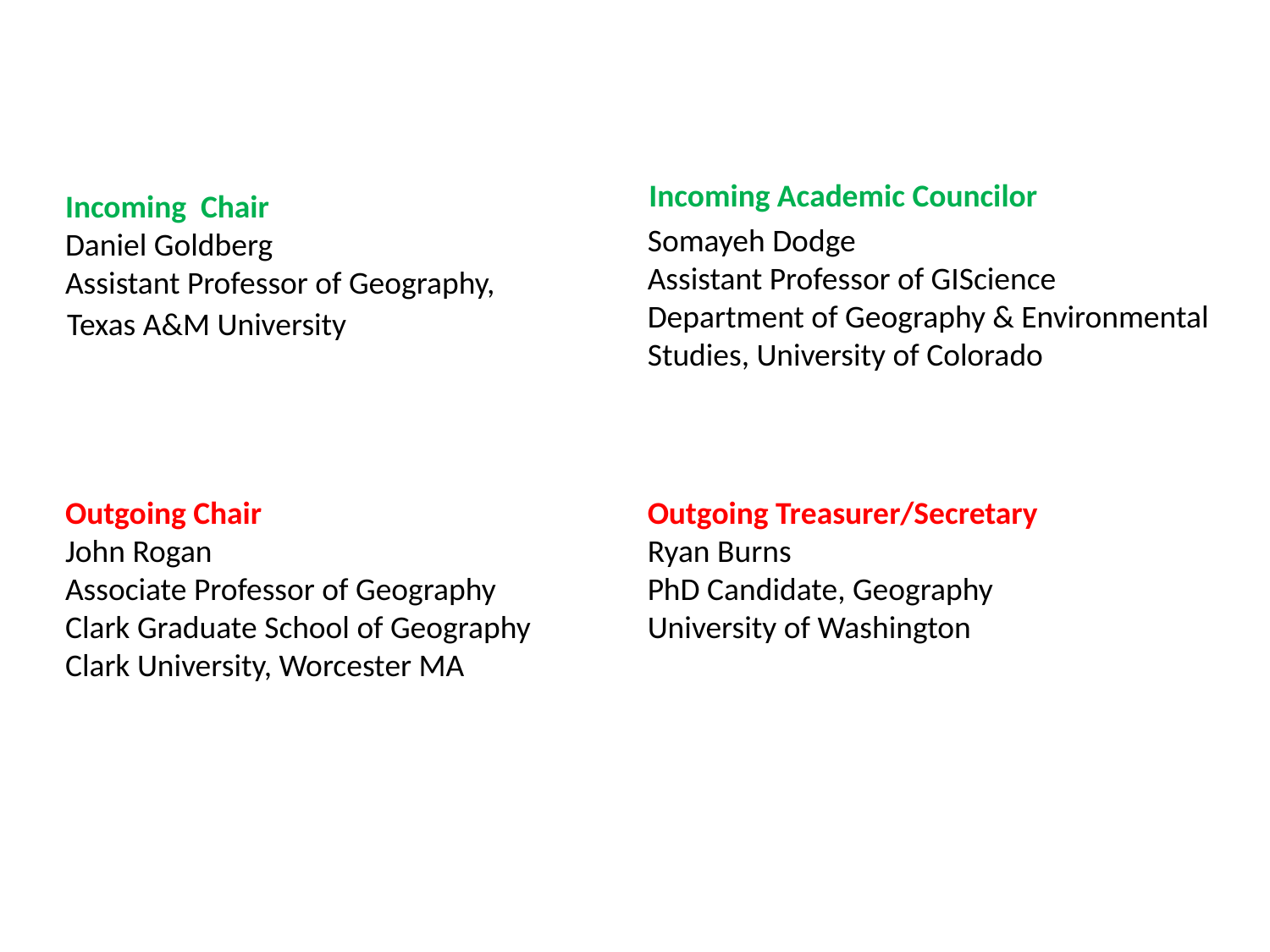

Somayeh Dodge
Assistant Professor of GIScience
Department of Geography & Environmental Studies, University of Colorado
Incoming Academic Councilor
Incoming  Chair
Daniel Goldberg
Assistant Professor of Geography,

Texas A&M University
Outgoing Chair
John Rogan
Associate Professor of Geography
Clark Graduate School of Geography
Clark University, Worcester MA
Outgoing Treasurer/Secretary
Ryan Burns
PhD Candidate, Geography
University of Washington